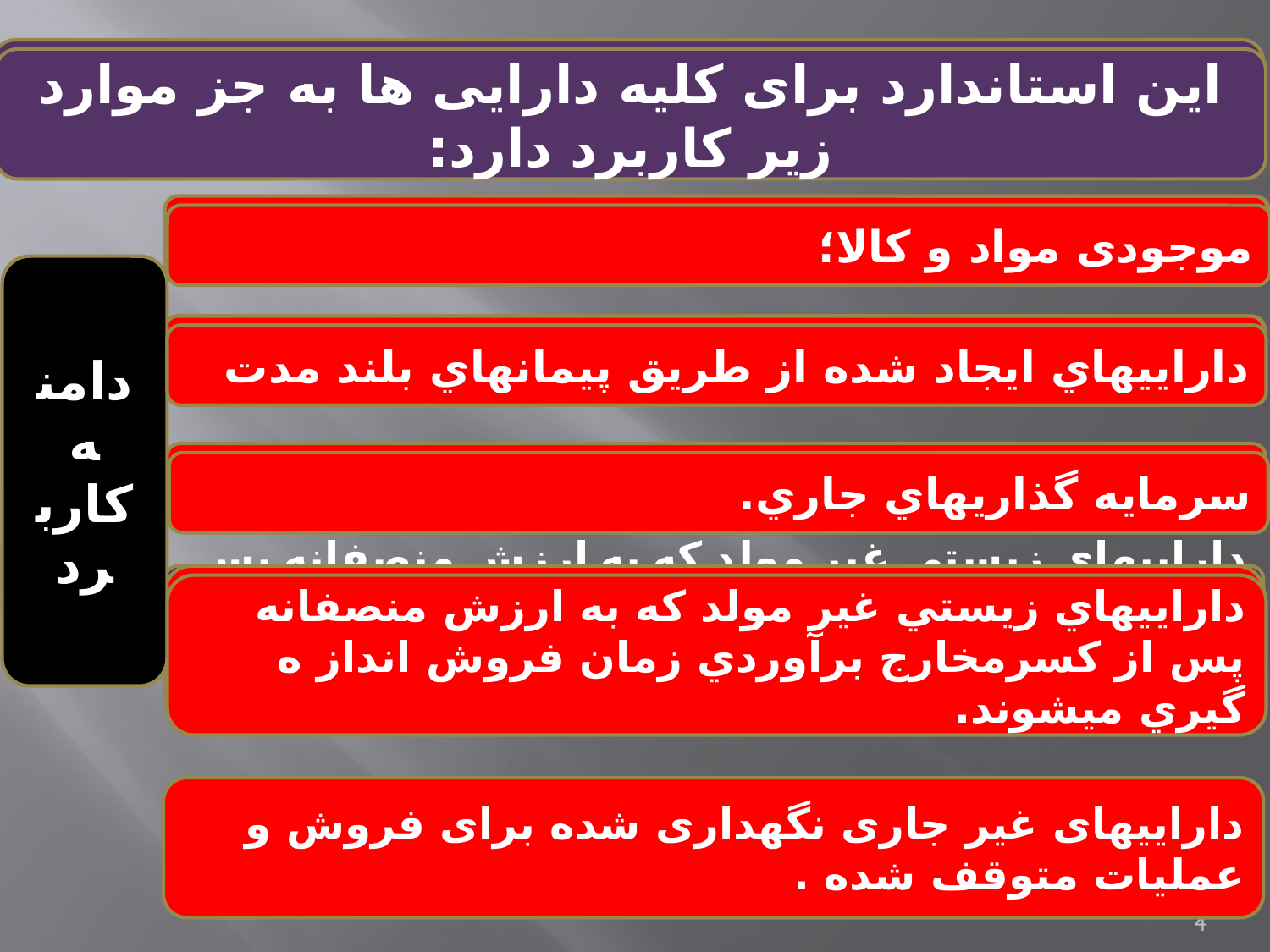

این استاندارد برای کلیه دارایی ها به جز موارد زیر کاربرد دارد:
این استاندارد برای کلیه دارایی ها به جز موارد زیر کاربرد دارد:
موجودی مواد و کالا؛
موجودی مواد و کالا؛
موجودی مواد و کالا؛
دامنه
کاربرد
دارایيهاي ایجاد شده از طریق پيمانهاي بلند مدت
دارایيهاي ایجاد شده از طریق پيمانهاي بلند مدت
دارایيهاي ایجاد شده از طریق پيمانهاي بلند مدت
سرمایه گذاریهاي جاري.
سرمایه گذاریهاي جاري.
سرمایه گذاریهاي جاري.
دارایيهاي زیستي غير مولد که به ارزش منصفانه پس از کسر
مخارج برآوردي زمان فروش انداز هگيري م يشوند.
دارایيهاي زیستي غير مولد که به ارزش منصفانه پس از کسرمخارج برآوردي زمان فروش انداز هگيري م يشوند.
دارایيهاي زیستي غير مولد که به ارزش منصفانه پس از کسرمخارج برآوردي زمان فروش انداز ه گيري ميشوند.
داراییهای غیر جاری نگهداری شده برای فروش و عملیات متوقف شده .
4